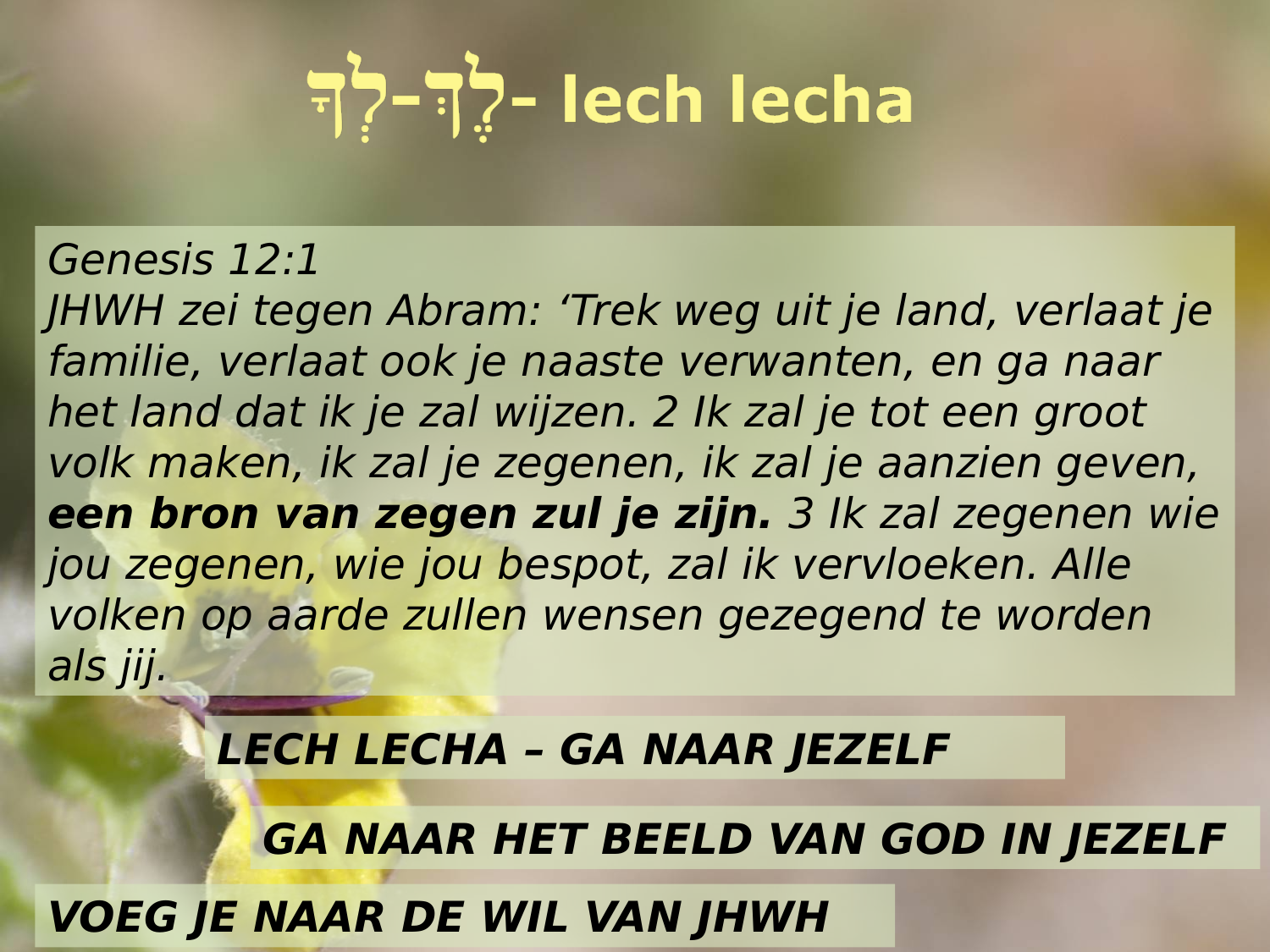

Genesis 12:1
JHWH zei tegen Abram: ‘Trek weg uit je land, verlaat je familie, verlaat ook je naaste verwanten, en ga naar het land dat ik je zal wijzen. 2 Ik zal je tot een groot volk maken, ik zal je zegenen, ik zal je aanzien geven, een bron van zegen zul je zijn. 3 Ik zal zegenen wie jou zegenen, wie jou bespot, zal ik vervloeken. Alle volken op aarde zullen wensen gezegend te worden als jij.
LECH LECHA – GA NAAR JEZELF
GA NAAR HET BEELD VAN GOD IN JEZELF
VOEG JE NAAR DE WIL VAN JHWH